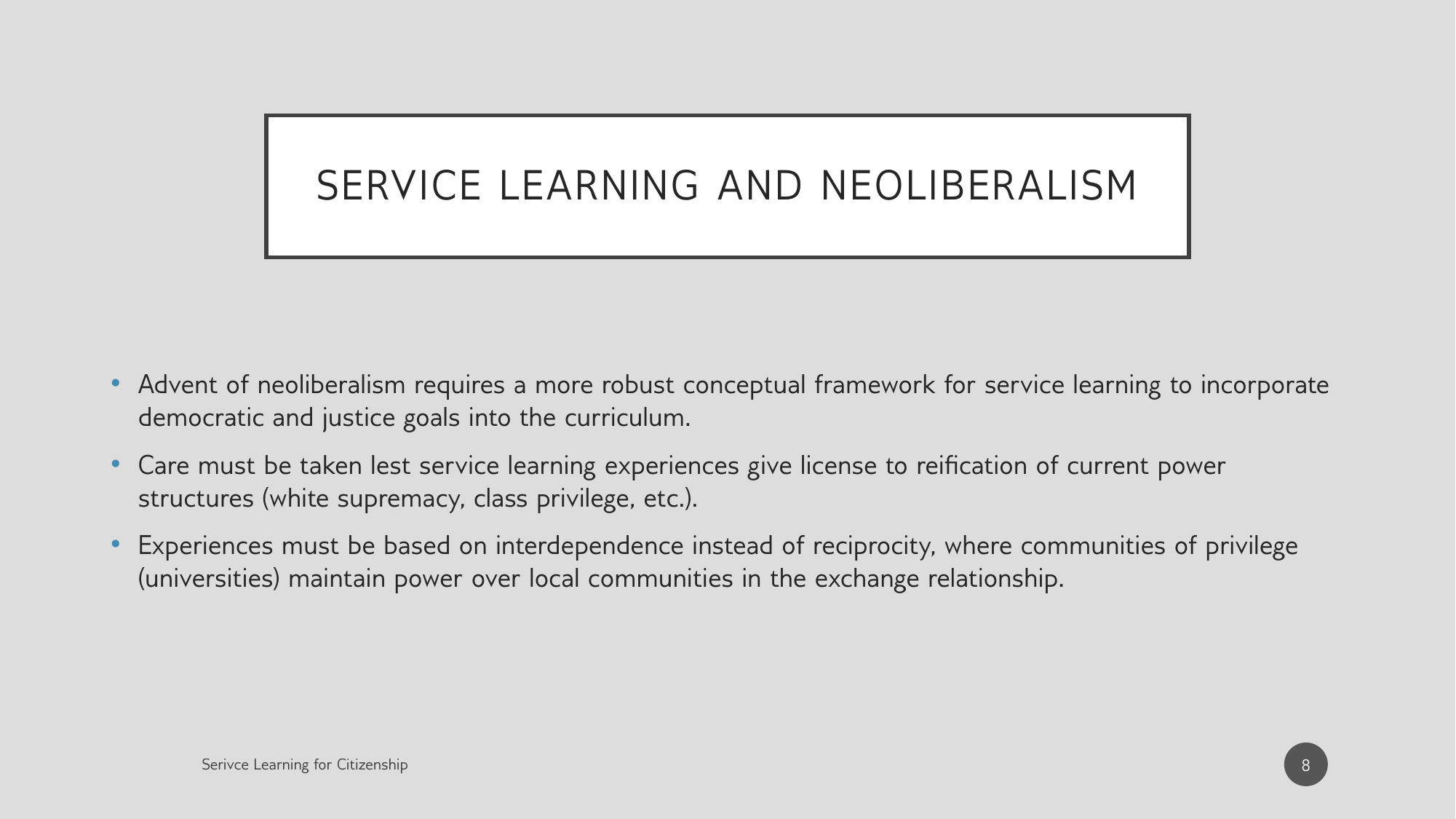

# Service Learning and Neoliberalism

Advent of neoliberalism requires a more robust conceptual framework for service learning to incorporate democratic and justice goals into the curriculum.
Care must be taken lest service learning experiences give license to reification of current power structures (white supremacy, class privilege, etc.).
Experiences must be based on interdependence instead of reciprocity, where communities of privilege (universities) maintain power over local communities in the exchange relationship.
8
Serivce Learning for Citizenship